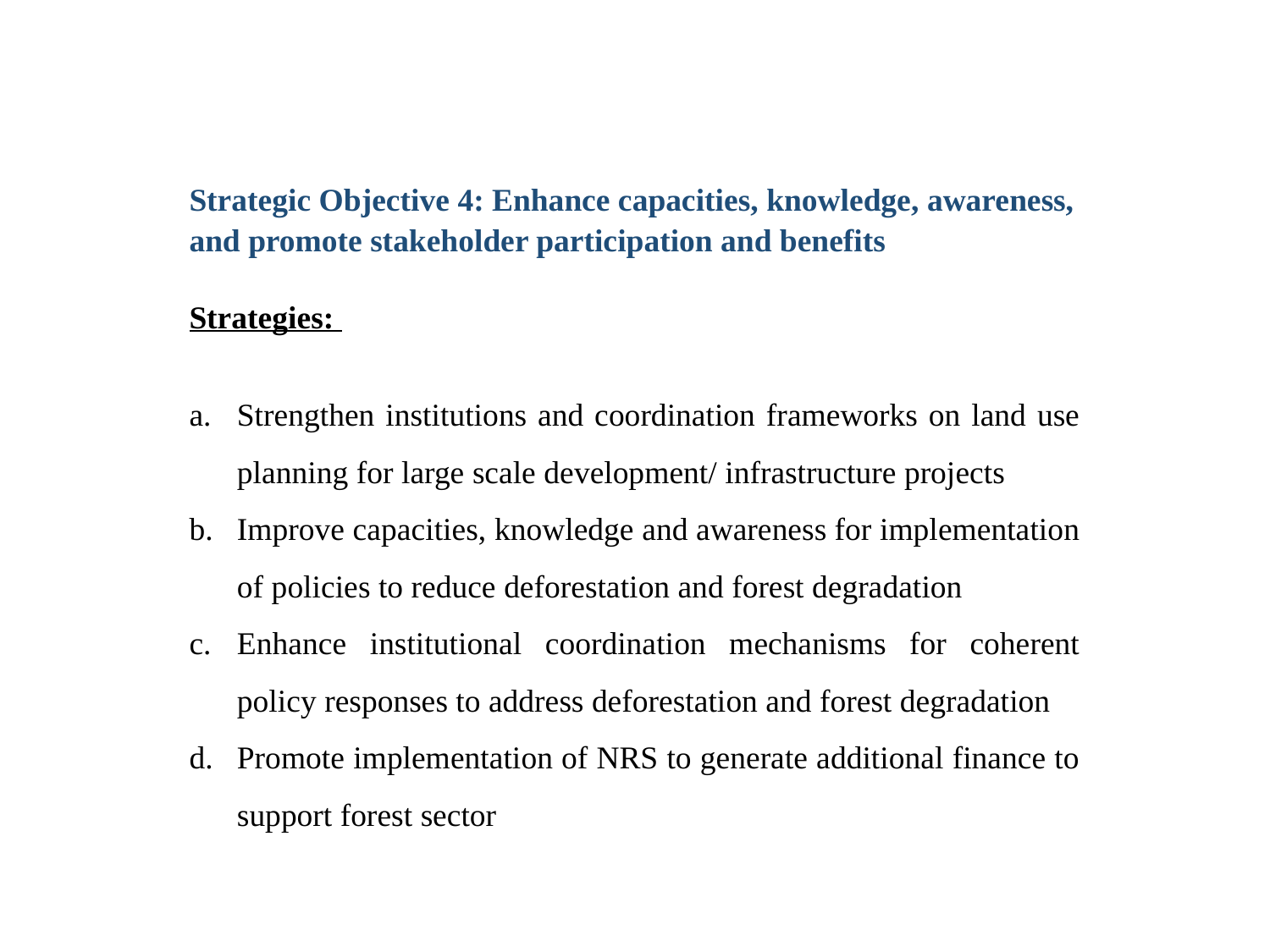

Strategic Objective 3: Strengthen capacities to monitor forest resources

Strategies:

Strengthen forest law enforcement and governance activities
Strengthen capacities and techniques to collect, analyse, model, and interpret forestry and land-use data
Enhance the system for data management, data processing, quality assurance/ quality control

Strategic Objective 4: Enhance capacities, knowledge, awareness, and promote stakeholder participation and benefits

Strategies:

Strengthen institutions and coordination frameworks on land use planning for large scale development/ infrastructure projects
Improve capacities, knowledge and awareness for implementation of policies to reduce deforestation and forest degradation
Enhance institutional coordination mechanisms for coherent policy responses to address deforestation and forest degradation
Promote implementation of NRS to generate additional finance to support forest sector